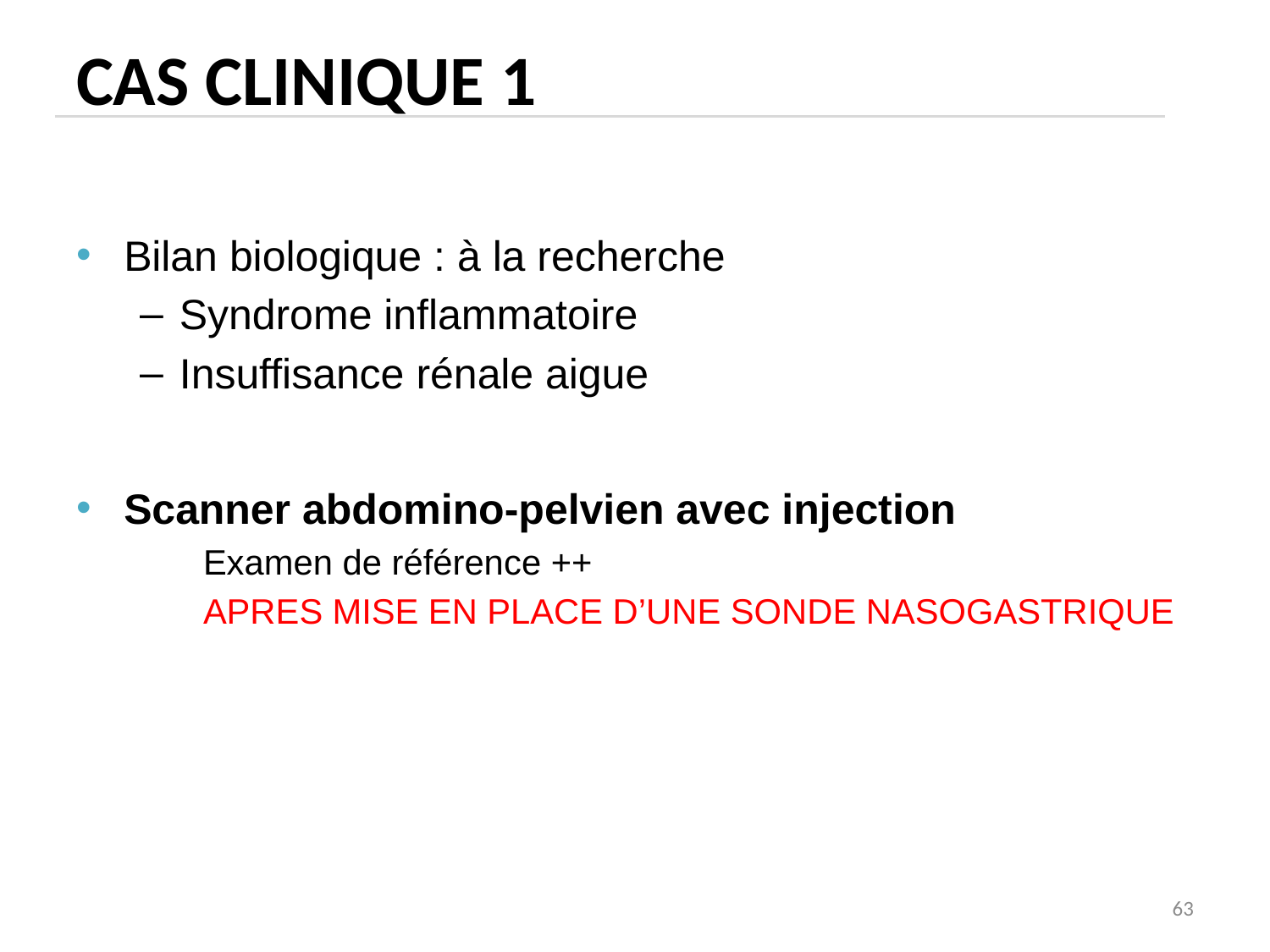

# Cas clinique 1
Bilan biologique : à la recherche
Syndrome inflammatoire
Insuffisance rénale aigue

Scanner abdomino-pelvien avec injection
Examen de référence ++
APRES MISE EN PLACE D’UNE SONDE NASOGASTRIQUE
63